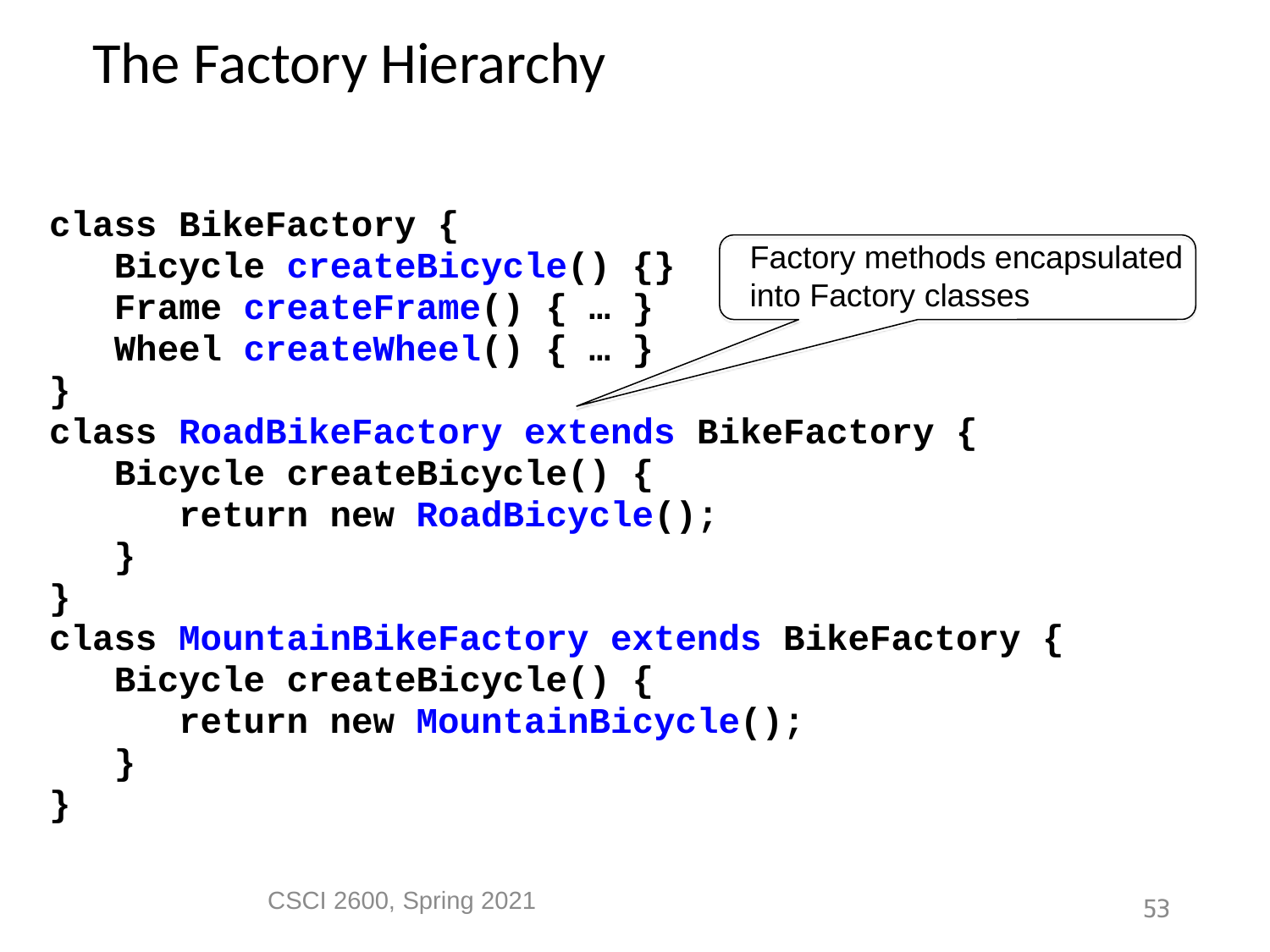

The Factory Hierarchy
class BikeFactory {
   Bicycle createBicycle() {}
   Frame createFrame() { … }
   Wheel createWheel() { … }
}
class RoadBikeFactory extends BikeFactory {
   Bicycle createBicycle() {
      return new RoadBicycle();
   }
}
class MountainBikeFactory extends BikeFactory {
   Bicycle createBicycle() {
      return new MountainBicycle();
   }
}
Factory methods encapsulated
into Factory classes

CSCI 2600, Spring 2021
53